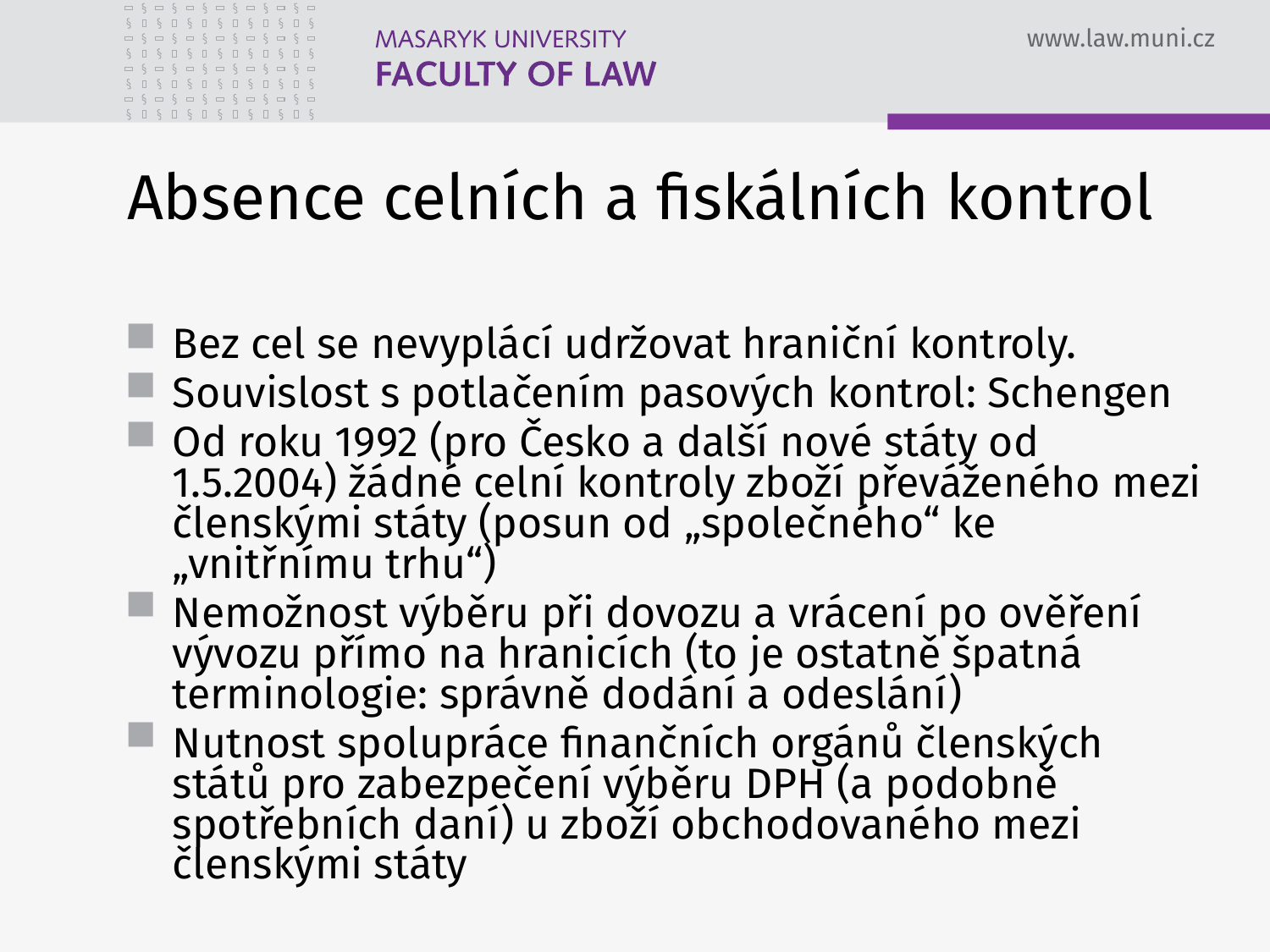

# Absence celních a fiskálních kontrol
Bez cel se nevyplácí udržovat hraniční kontroly.
Souvislost s potlačením pasových kontrol: Schengen
Od roku 1992 (pro Česko a další nové státy od 1.5.2004) žádné celní kontroly zboží převáženého mezi členskými státy (posun od „společného“ ke „vnitřnímu trhu“)
Nemožnost výběru při dovozu a vrácení po ověření vývozu přímo na hranicích (to je ostatně špatná terminologie: správně dodání a odeslání)
Nutnost spolupráce finančních orgánů členských států pro zabezpečení výběru DPH (a podobně spotřebních daní) u zboží obchodovaného mezi členskými státy